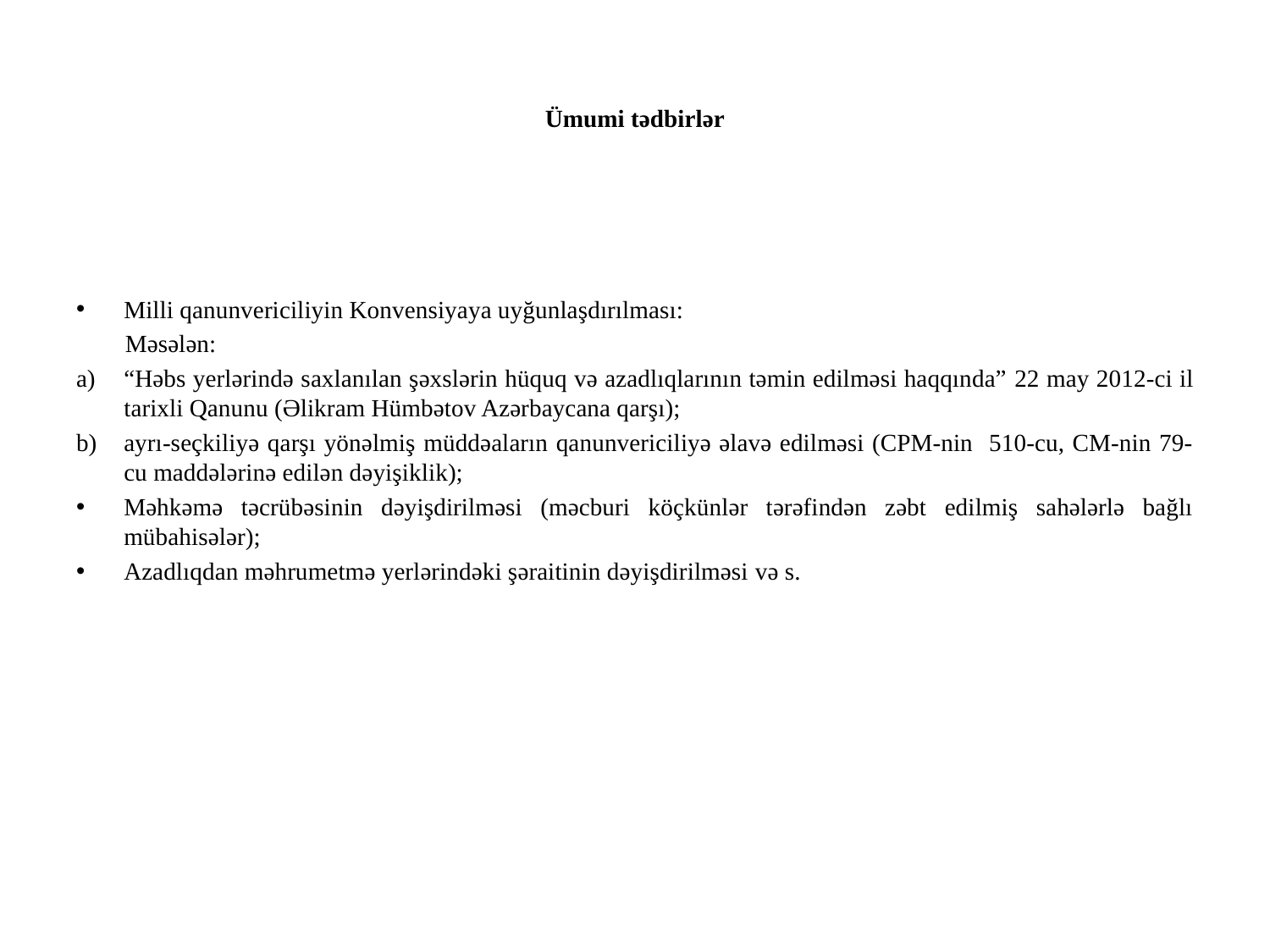

# Ümumi tədbirlər

Milli qanunvericiliyin Konvensiyaya uyğunlaşdırılması:
        Məsələn:
“Həbs yerlərində saxlanılan şəxslərin hüquq və azadlıqlarının təmin edilməsi haqqında” 22 may 2012-ci il tarixli Qanunu (Əlikram Hümbətov Azərbaycana qarşı);
ayrı-seçkiliyə qarşı yönəlmiş müddəaların qanunvericiliyə əlavə edilməsi (CPM-nin  510-cu, CM-nin 79-cu maddələrinə edilən dəyişiklik);
Məhkəmə təcrübəsinin dəyişdirilməsi (məcburi köçkünlər tərəfindən zəbt edilmiş sahələrlə bağlı mübahisələr);
Azadlıqdan məhrumetmə yerlərindəki şəraitinin dəyişdirilməsi və s.